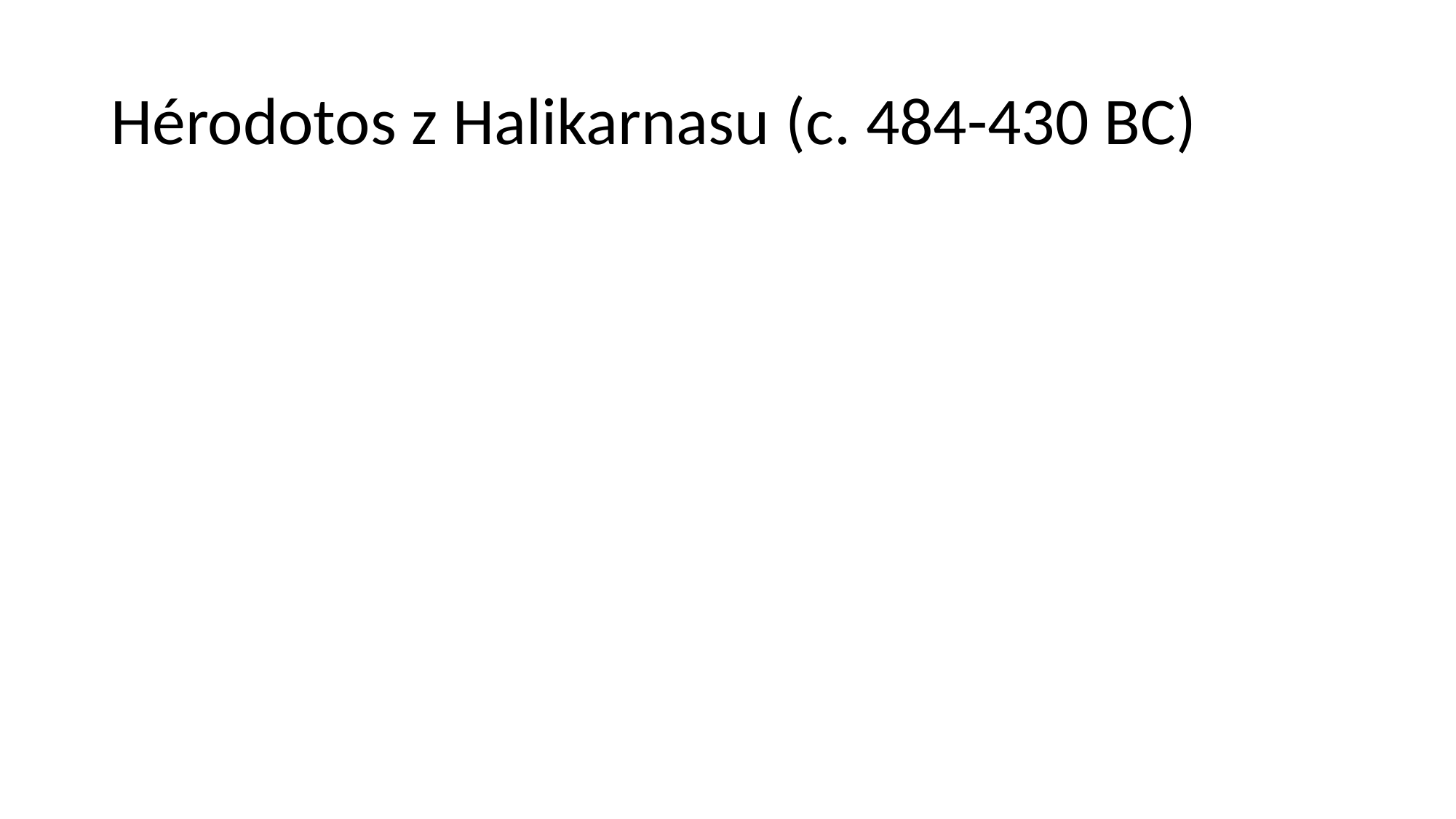

# Hérodotos z Halikarnasu (c. 484-430 BC)